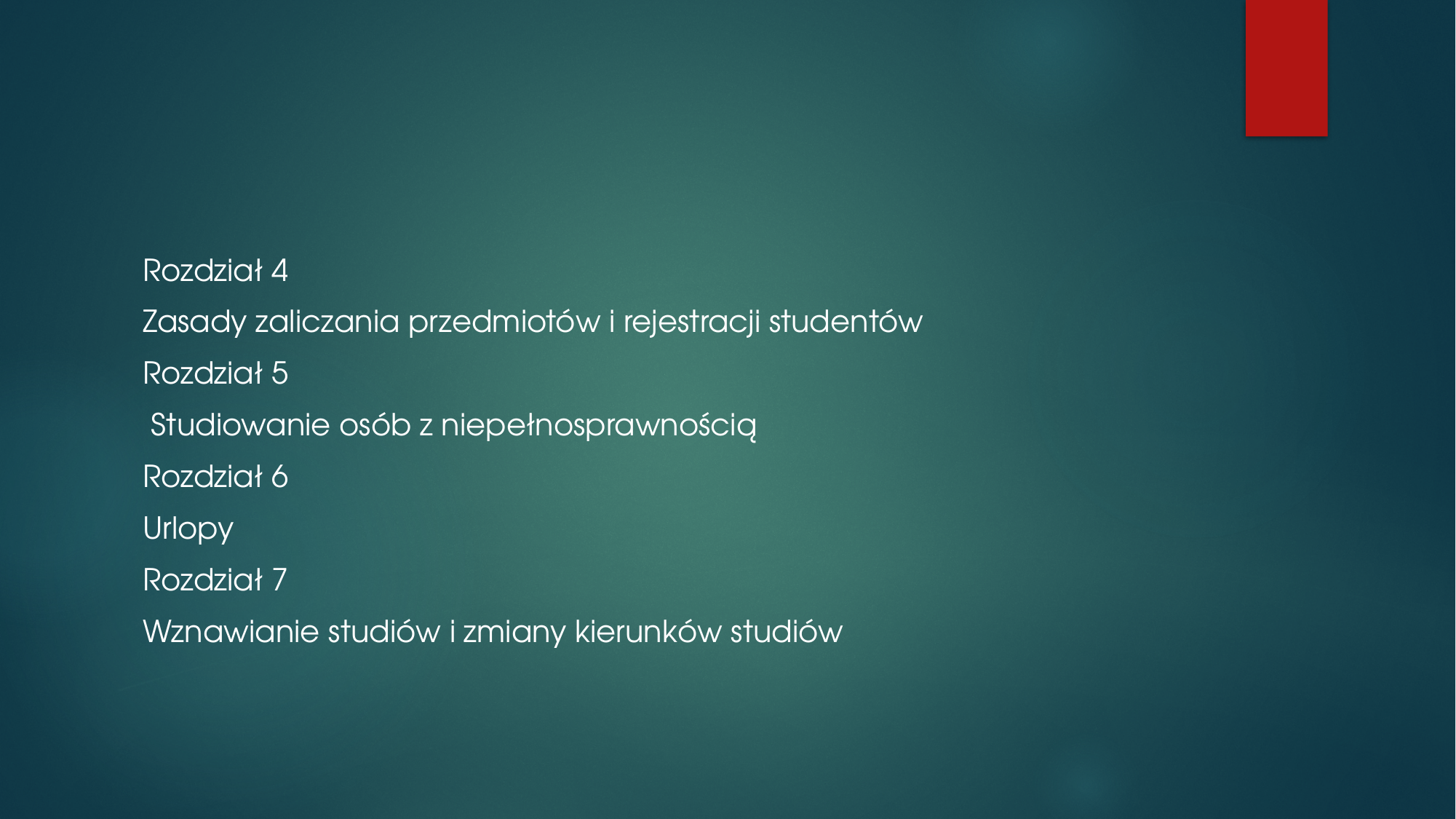

#
Rozdział 4
Zasady zaliczania przedmiotów i rejestracji studentów
Rozdział 5
 Studiowanie osób z niepełnosprawnością
Rozdział 6
Urlopy
Rozdział 7
Wznawianie studiów i zmiany kierunków studiów